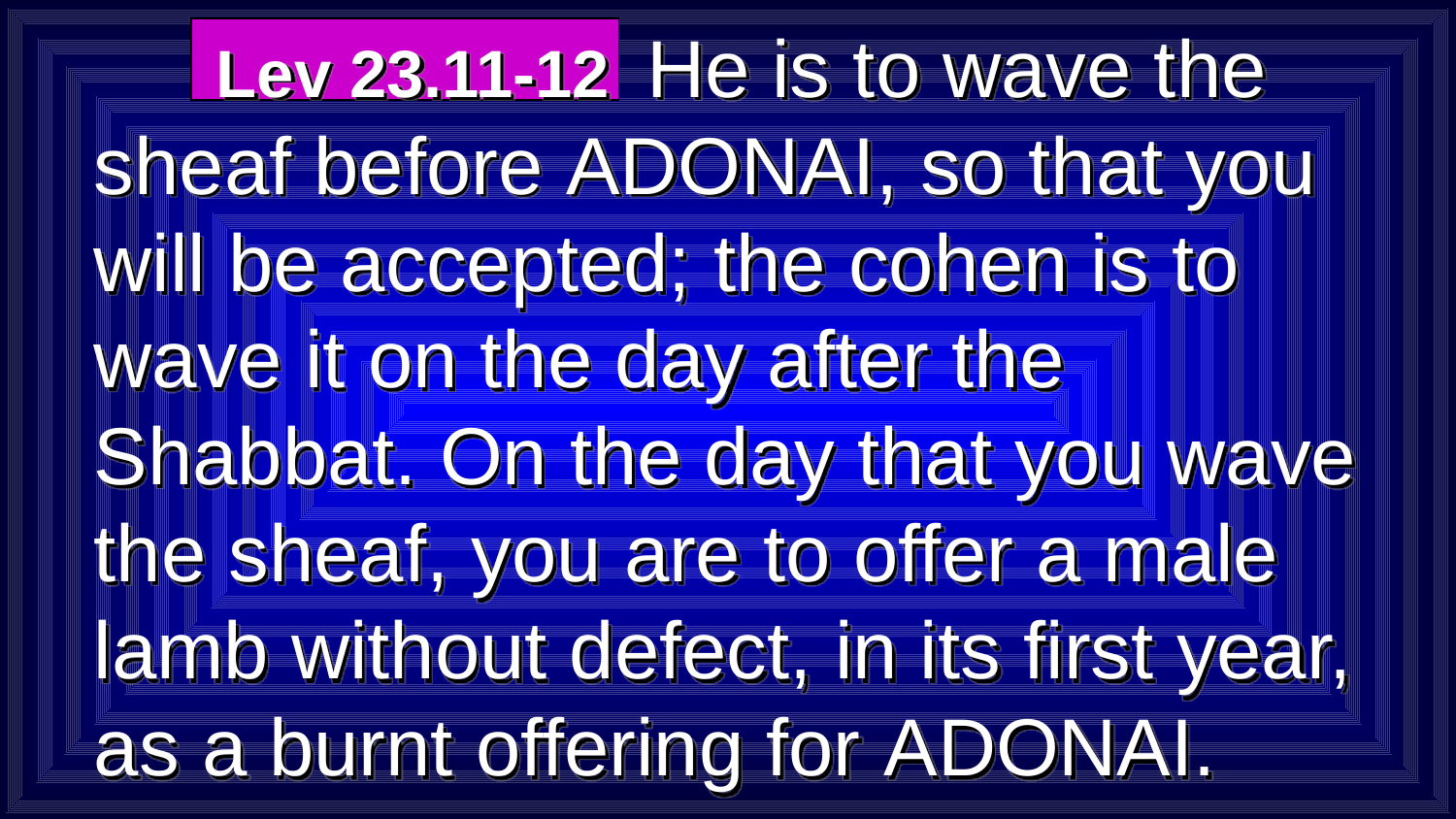

Lev 23.11-12  He is to wave the sheaf before Adonai, so that you will be accepted; the cohen is to wave it on the day after the Shabbat. On the day that you wave the sheaf, you are to offer a male lamb without defect, in its first year, as a burnt offering for Adonai.